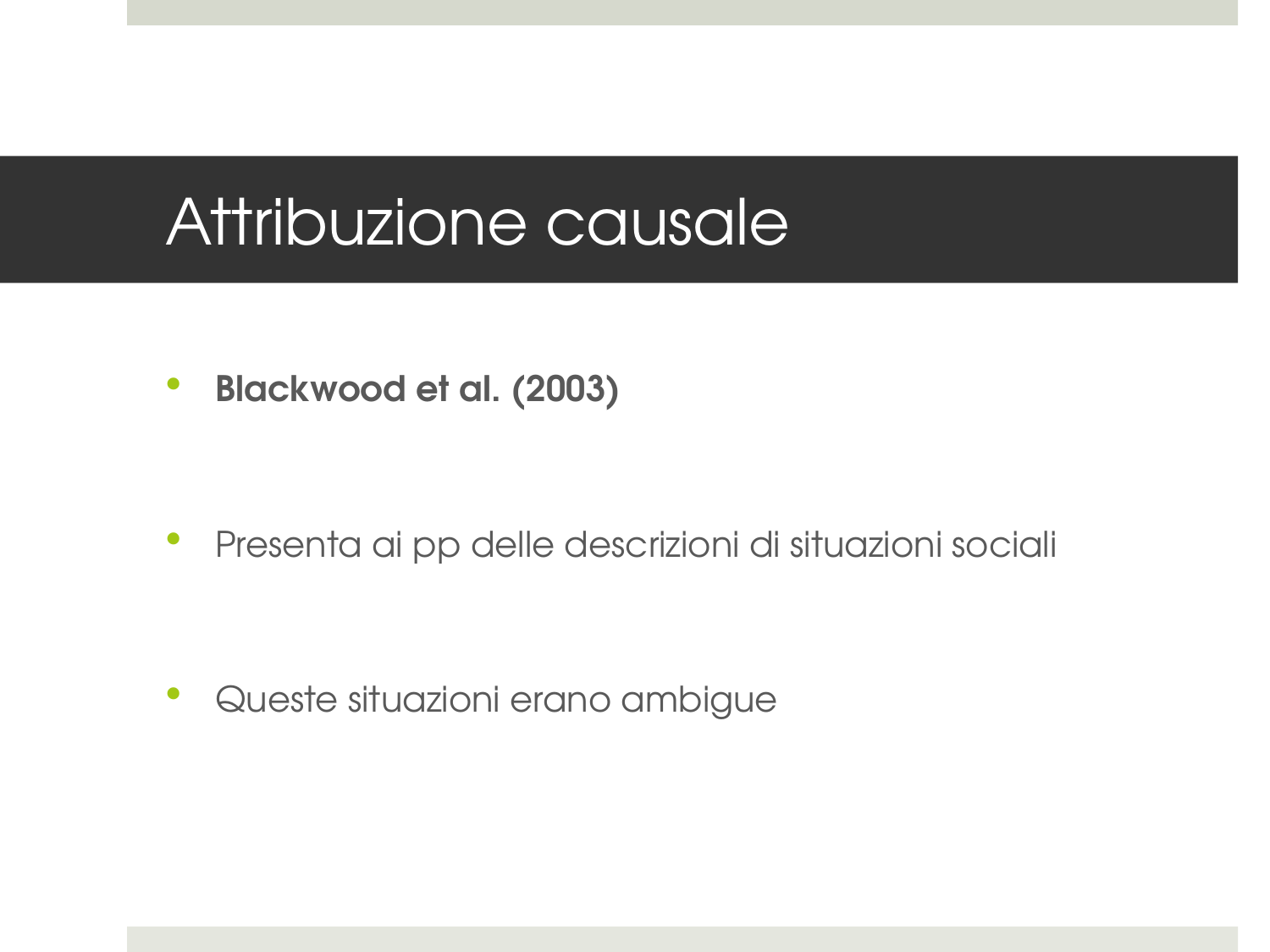

# Attribuzione causale
Blackwood et al. (2003)

Presenta ai pp delle descrizioni di situazioni sociali

Queste situazioni erano ambigue